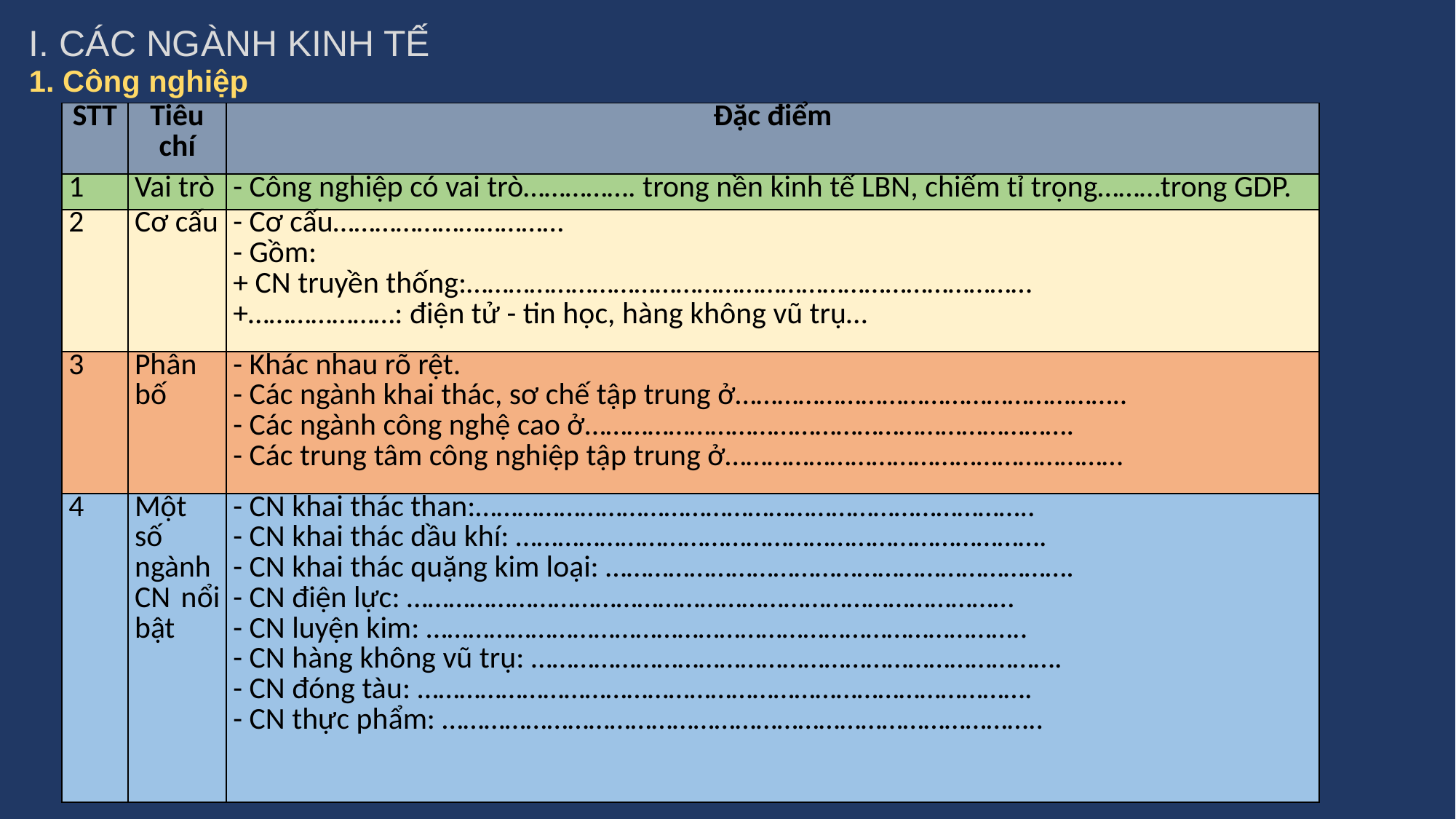

# I. CÁC NGÀNH KINH TẾ
1. Công nghiệp
| STT | Tiêu chí | Đặc điểm |
| --- | --- | --- |
| 1 | Vai trò | - Công nghiệp có vai trò……………. trong nền kinh tế LBN, chiếm tỉ trọng………trong GDP. |
| 2 | Cơ cấu | - Cơ cấu…………………………… - Gồm: + CN truyền thống:……………………………………………………………………… +…………………: điện tử - tin học, hàng không vũ trụ… |
| 3 | Phân bố | - Khác nhau rõ rệt. - Các ngành khai thác, sơ chế tập trung ở……………………………………………….. - Các ngành công nghệ cao ở……………………………………………………………. - Các trung tâm công nghiệp tập trung ở………………………………………………… |
| 4 | Một số ngành CN nổi bật | - CN khai thác than:…………………………………………………………………….. - CN khai thác dầu khí: …………………………………………………………………. - CN khai thác quặng kim loại: …………………………………………………………. - CN điện lực: …………………………………………………………………………… - CN luyện kim: ………………………………………………………………………….. - CN hàng không vũ trụ: …………………………………………………………………. - CN đóng tàu: ……………………………………………………………………………. - CN thực phẩm: ………………………………………………………………………….. |